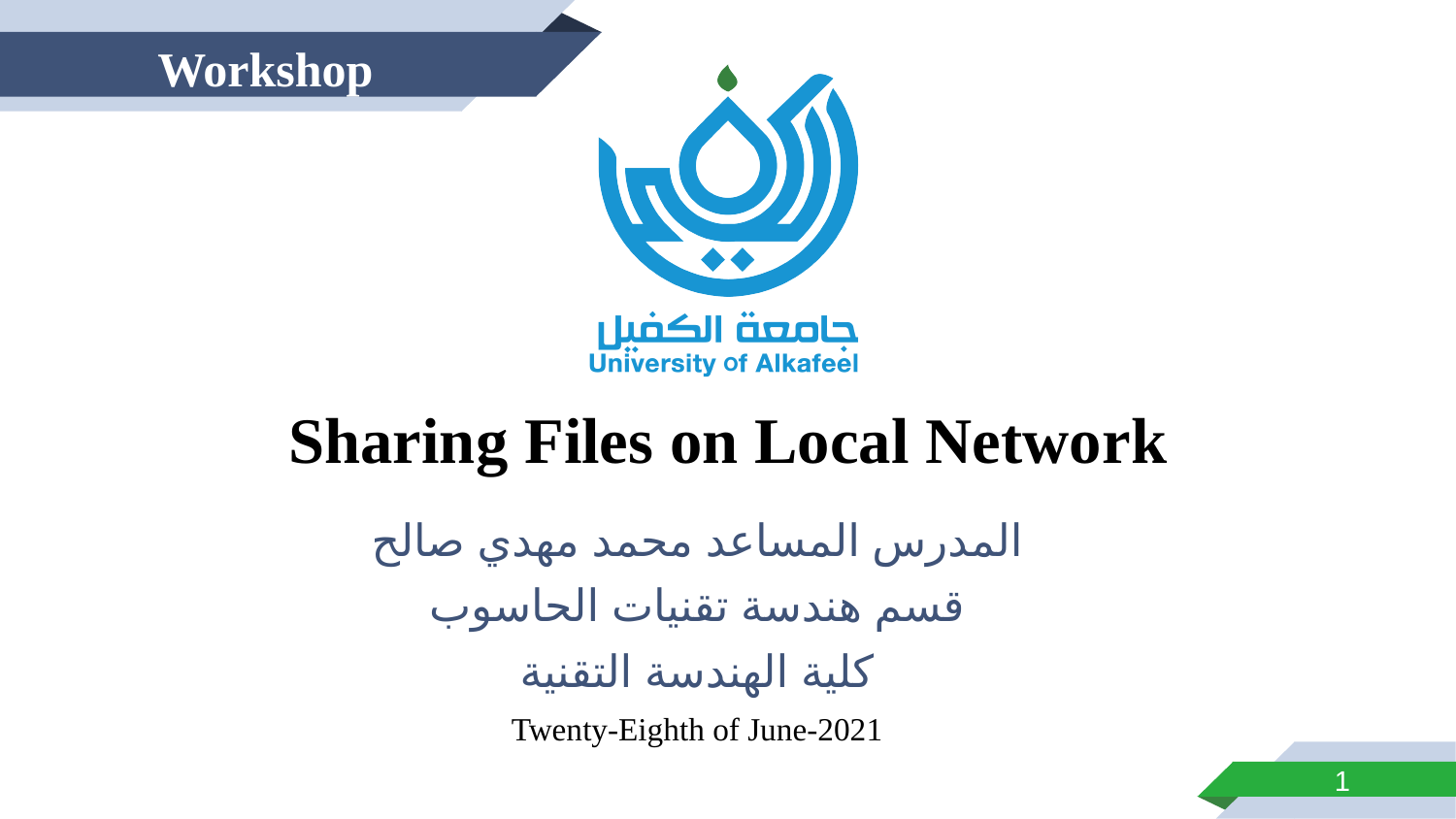

Workshop
Sharing Files on Local Network
المدرس المساعد محمد مهدي صالح
قسم هندسة تقنيات الحاسوب
كلية الهندسة التقنية
Twenty-Eighth of June-2021

1